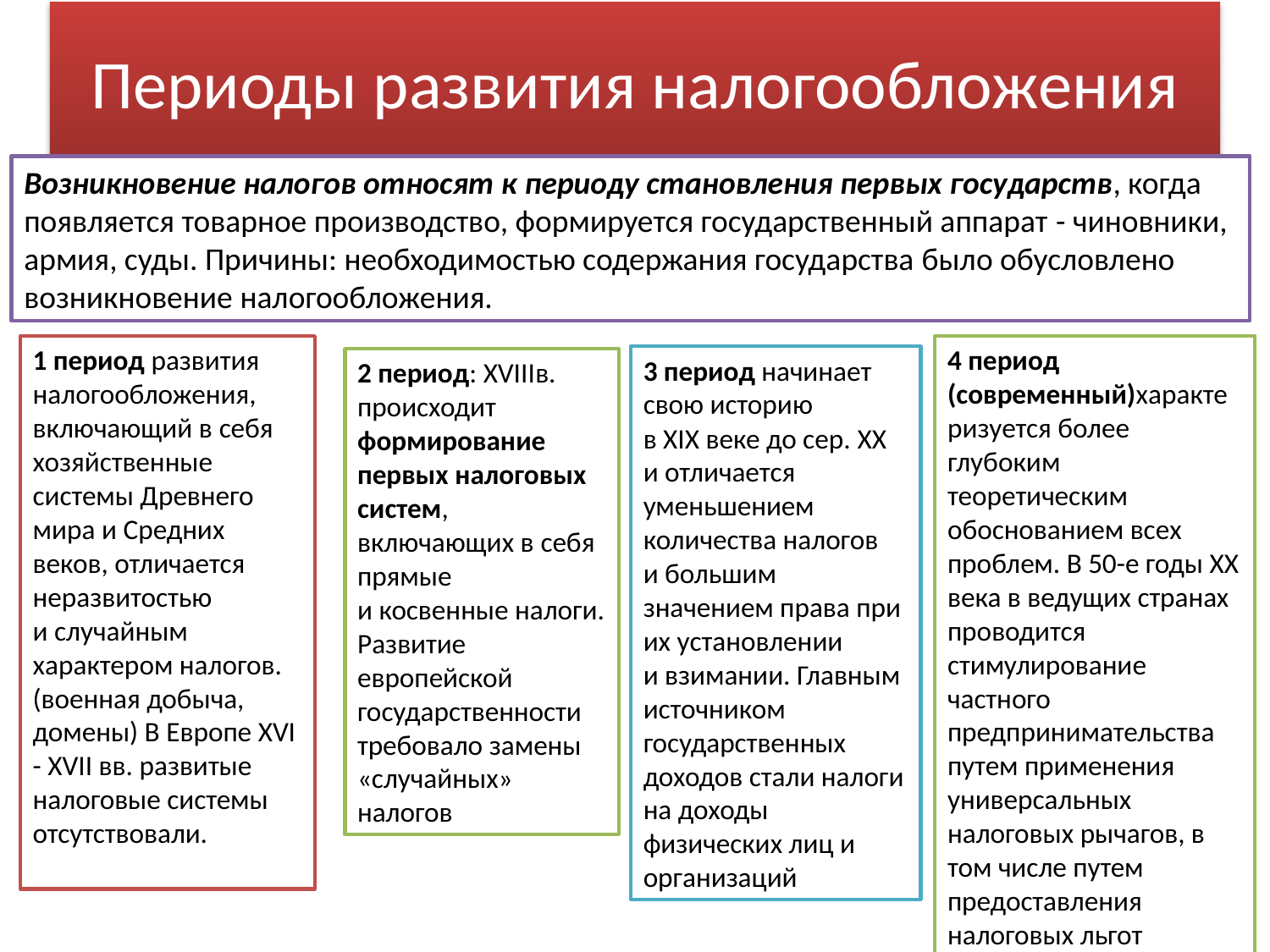

Периоды развития налогообложения
Возникновение налогов относят к периоду становления первых государств, когда появляется товарное производство, формируется государственный аппарат - чиновники, армия, суды. Причины: необходимостью содержания государства было обусловлено возникновение налогообложения.
1 период развития налогообложения, включающий в себя хозяйственные системы Древнего мира и Средних веков, отличается неразвитостью и случайным характером налогов.
(военная добыча, домены) В Европе XVI - XVII вв. развитые налоговые системы отсутствовали.

4 период (современный)характеризуется более глубоким теоретическим обоснованием всех проблем. В 50-е годы XX века в ведущих странах  проводится стимулирование частного предпринимательства путем применения универсальных налоговых рычагов, в том числе путем предоставления налоговых льгот инвесторам и т.д.
3 период начинает свою историю в XIX веке до сер. XX и отличается уменьшением количества налогов и большим значением права при их установлении и взимании. Главным источником государственных доходов стали налоги на доходы физических лиц и организаций
2 период: XVIIIв. происходит
формирование первых налоговых систем, включающих в себя прямые и косвенные налоги. Развитие европейской государственности  требовало замены «случайных» налогов